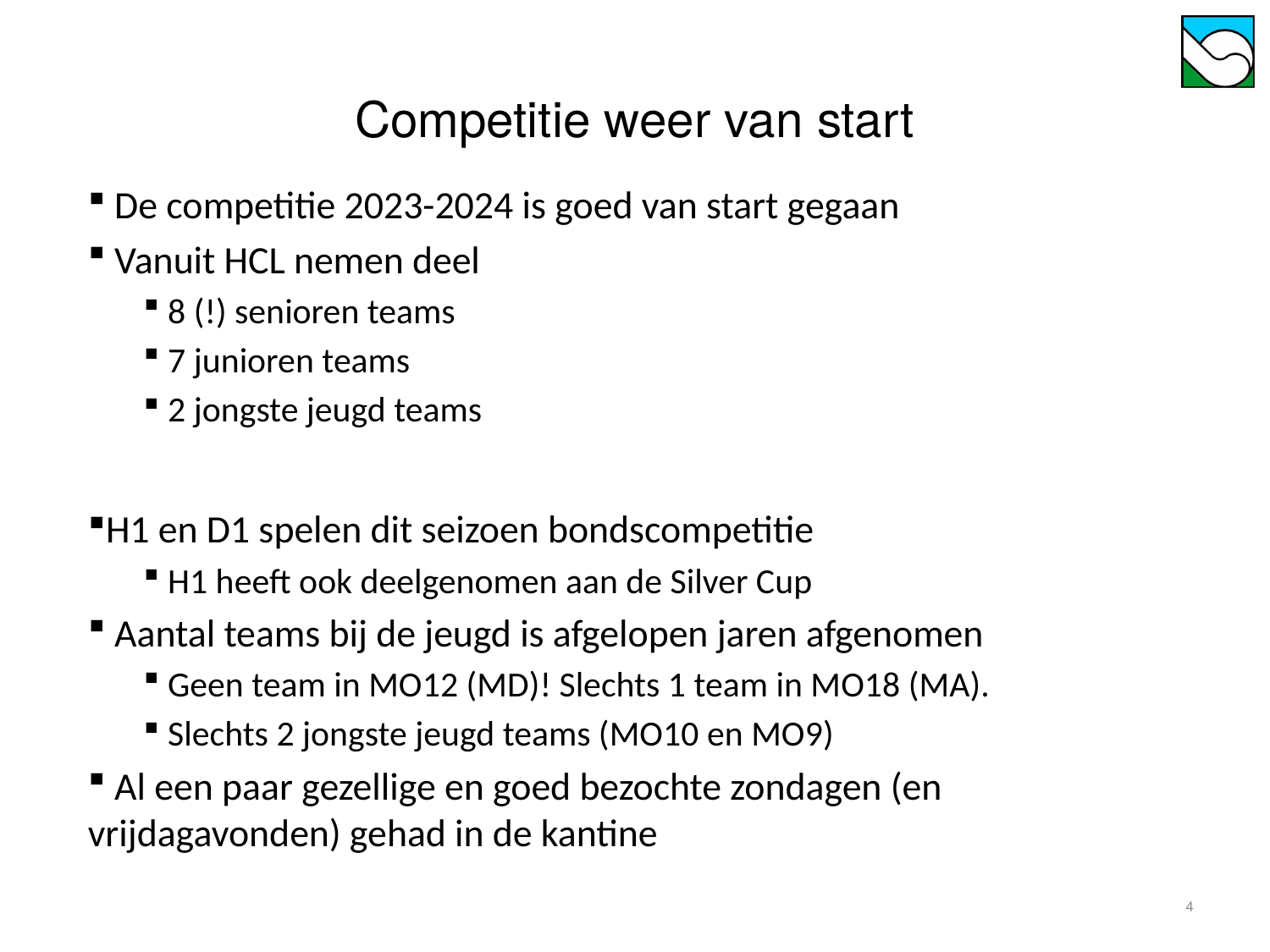

# Competitie weer van start
 De competitie 2023-2024 is goed van start gegaan
 Vanuit HCL nemen deel
 8 (!) senioren teams
 7 junioren teams
 2 jongste jeugd teams

H1 en D1 spelen dit seizoen bondscompetitie
 H1 heeft ook deelgenomen aan de Silver Cup
 Aantal teams bij de jeugd is afgelopen jaren afgenomen
 Geen team in MO12 (MD)! Slechts 1 team in MO18 (MA).
 Slechts 2 jongste jeugd teams (MO10 en MO9)
 Al een paar gezellige en goed bezochte zondagen (en vrijdagavonden) gehad in de kantine
4